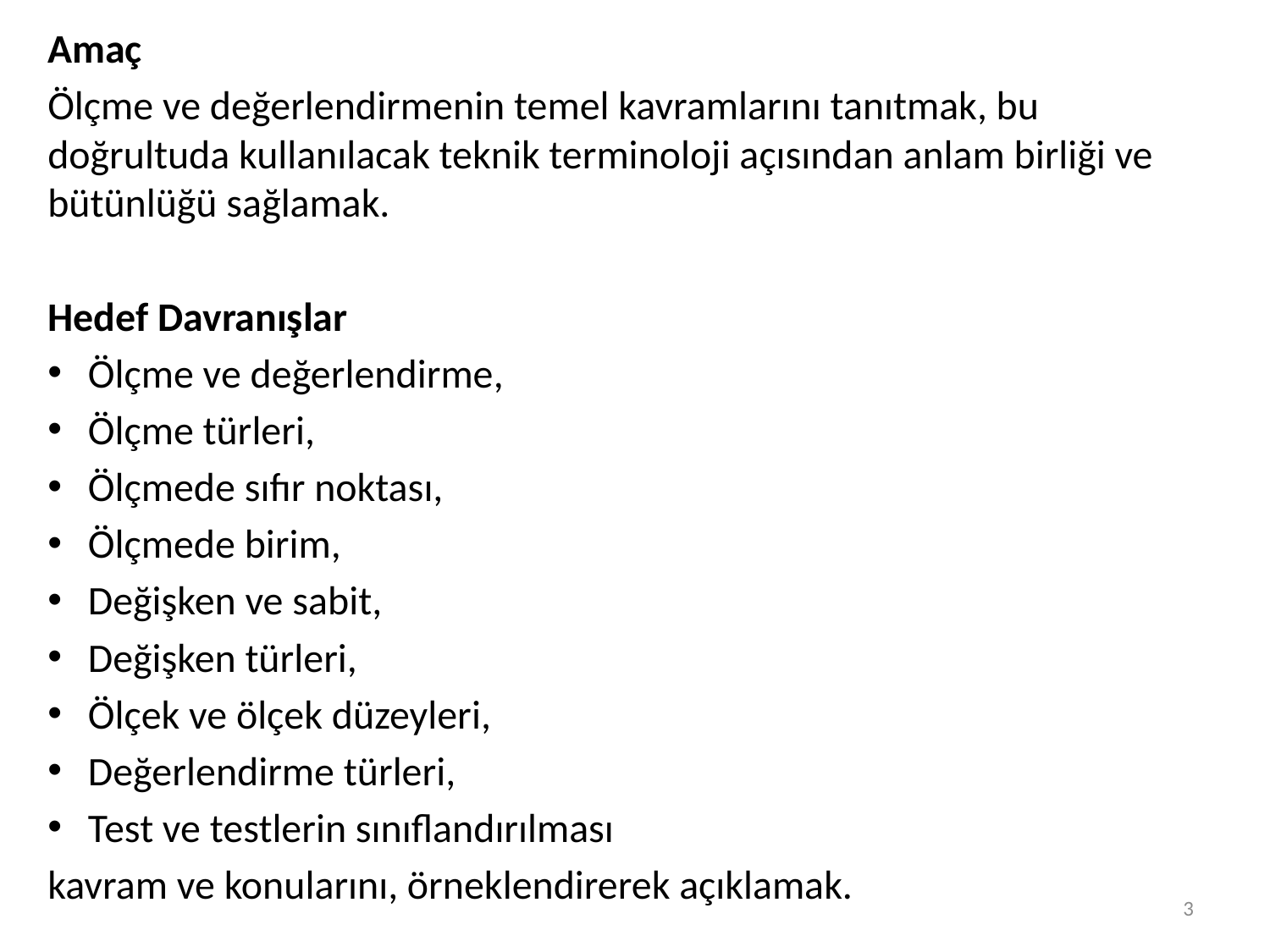

Amaç
Ölçme ve değerlendirmenin temel kavramlarını tanıtmak, bu doğrultuda kullanılacak teknik terminoloji açısından anlam birliği ve bütünlüğü sağlamak.

Hedef Davranışlar
Ölçme ve değerlendirme,
Ölçme türleri,
Ölçmede sıfır noktası,
Ölçmede birim,
Değişken ve sabit,
Değişken türleri,
Ölçek ve ölçek düzeyleri,
Değerlendirme türleri,
Test ve testlerin sınıflandırılması
kavram ve konularını, örneklendirerek açıklamak.
3